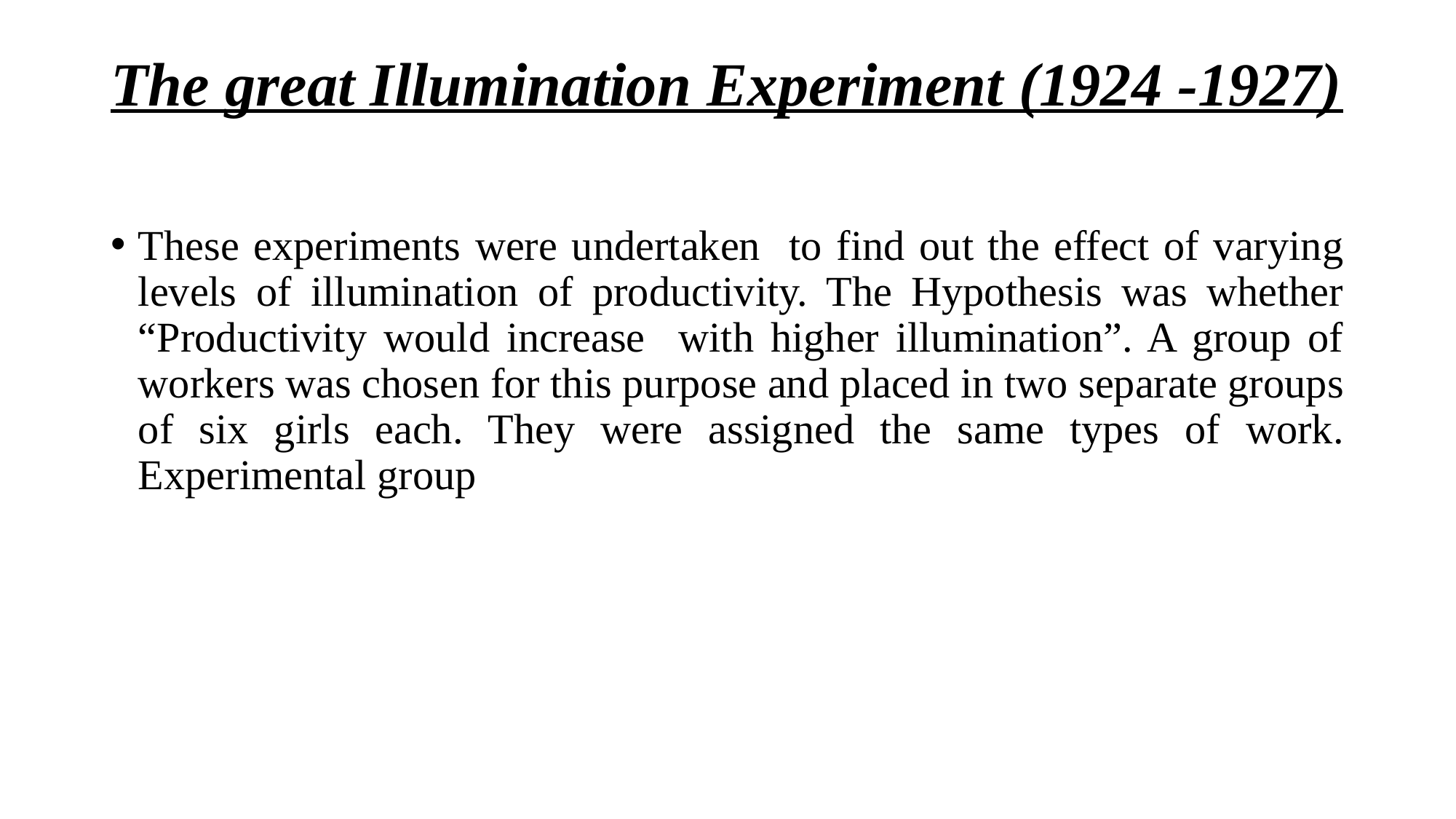

# The great Illumination Experiment (1924 -1927)
These experiments were undertaken  to find out the effect of varying levels of illumination of productivity. The Hypothesis was whether “Productivity would increase  with higher illumination”. A group of workers was chosen for this purpose and placed in two separate groups of six girls each. They were assigned the same types of work. Experimental group